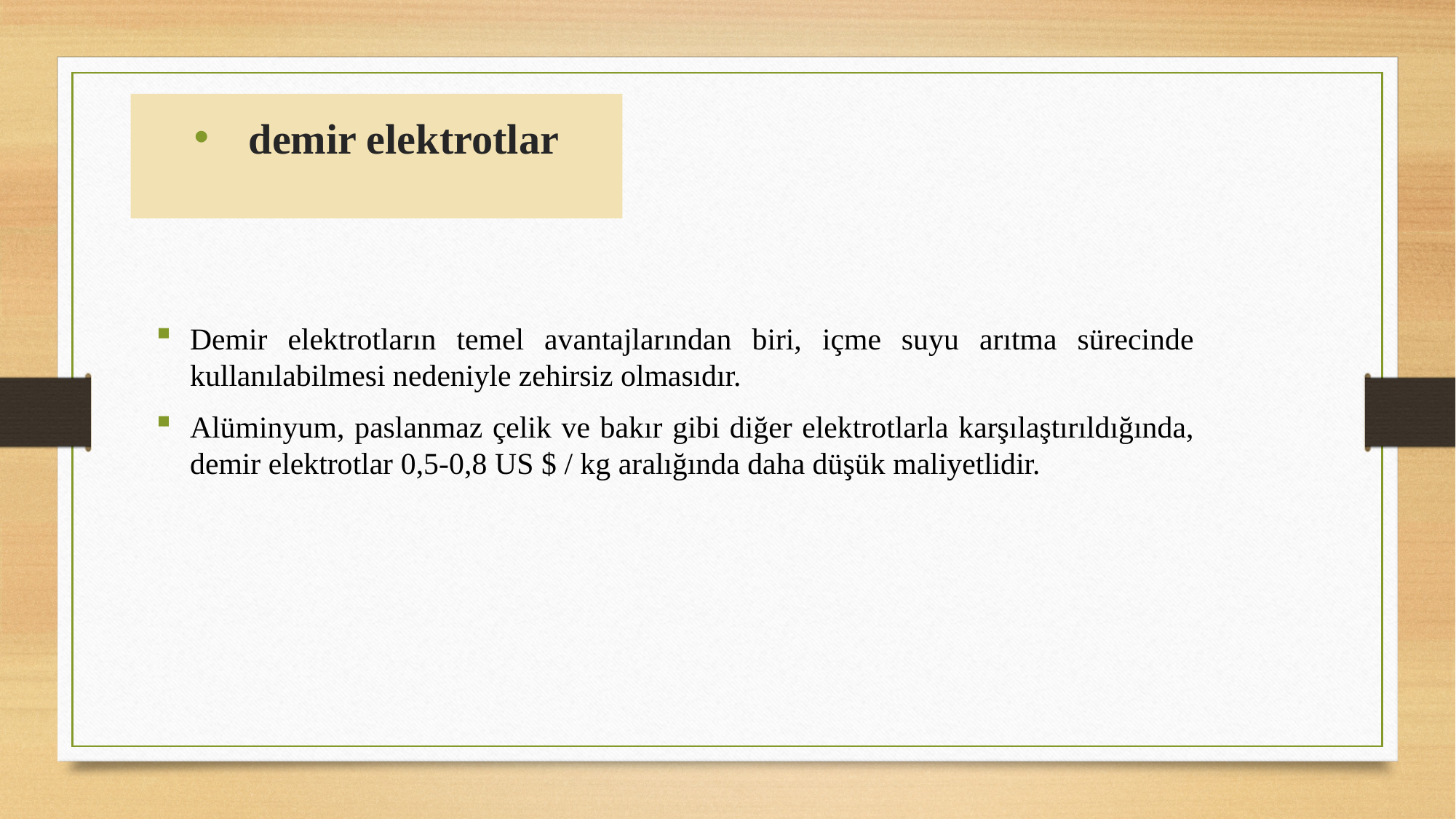

# demir elektrotlar
Demir elektrotların temel avantajlarından biri, içme suyu arıtma sürecinde kullanılabilmesi nedeniyle zehirsiz olmasıdır.
Alüminyum, paslanmaz çelik ve bakır gibi diğer elektrotlarla karşılaştırıldığında, demir elektrotlar 0,5-0,8 US $ / kg aralığında daha düşük maliyetlidir.